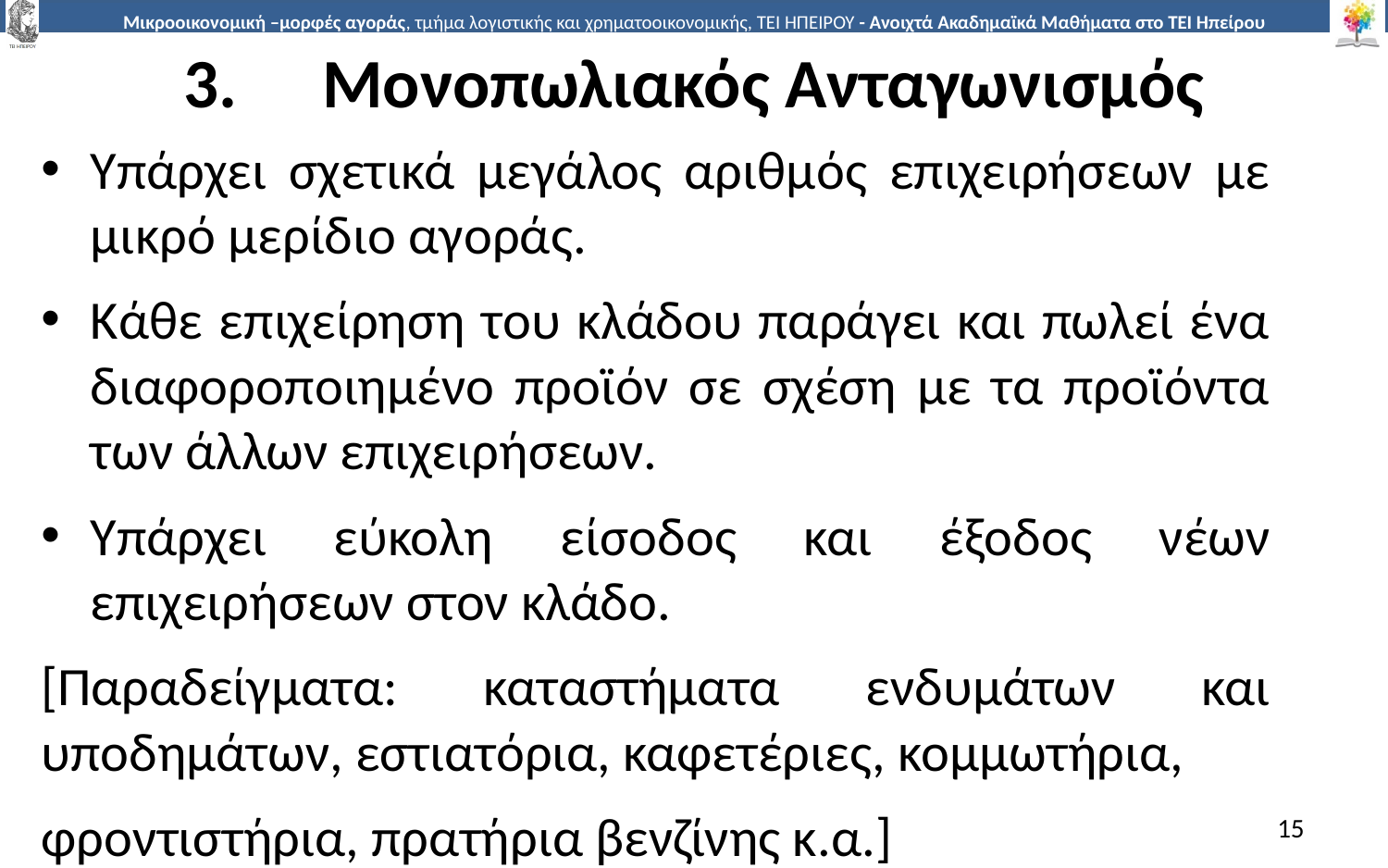

# 3.	Μονοπωλιακός Ανταγωνισµός
Υπάρχει σχετικά µεγάλος αριθµός επιχειρήσεων µε µικρό µερίδιο αγοράς.
Κάθε επιχείρηση του κλάδου παράγει και πωλεί ένα διαφοροποιηµένο προϊόν σε σχέση µε τα προϊόντα των άλλων επιχειρήσεων.
Υπάρχει εύκολη είσοδος και έξοδος νέων επιχειρήσεων στον κλάδο.
[Παραδείγµατα: καταστήµατα ενδυµάτων και υποδηµάτων, εστιατόρια, καφετέριες, κοµµωτήρια,
φροντιστήρια, πρατήρια βενζίνης κ.α.]

15